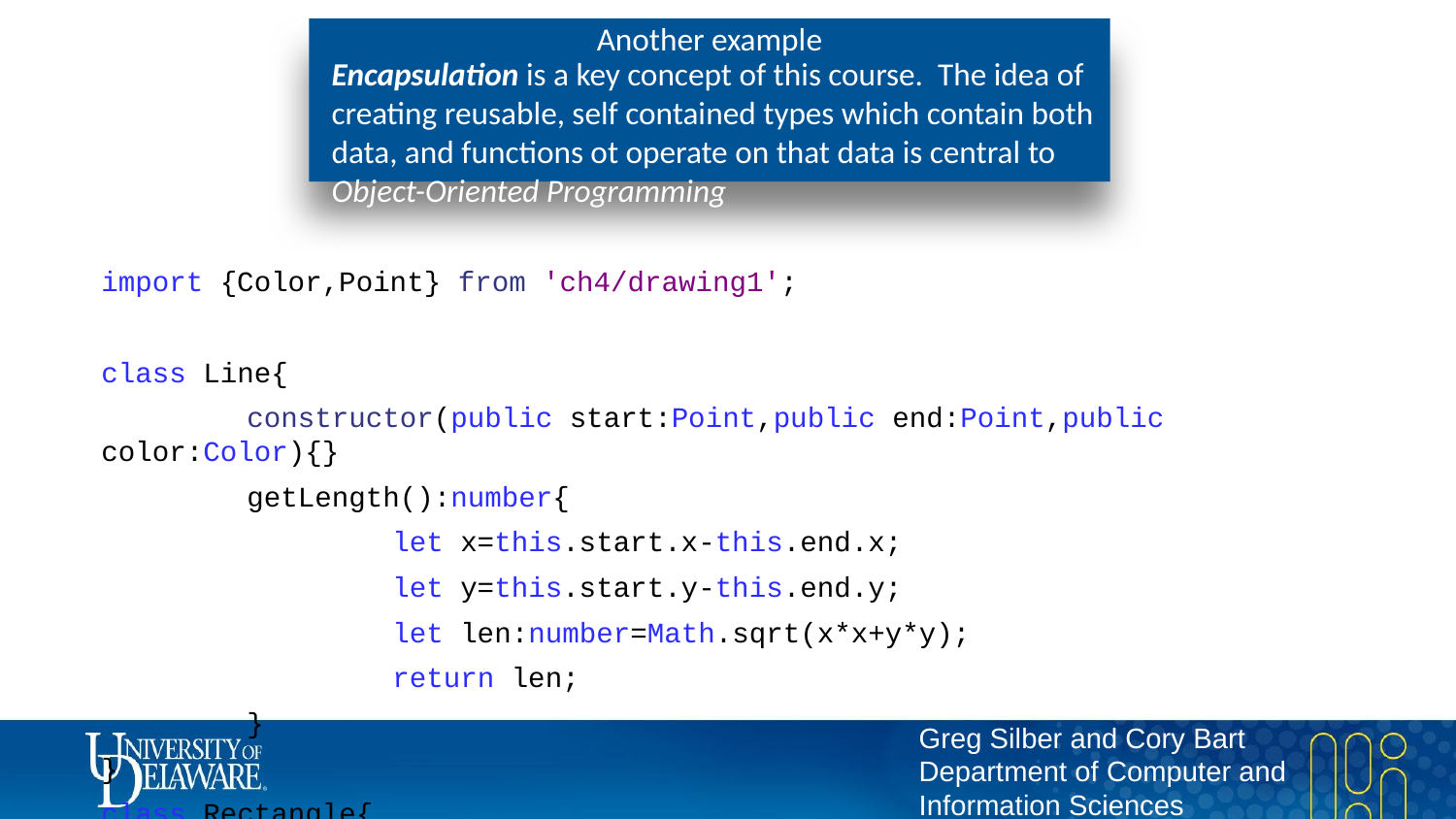

# Another example
Encapsulation is a key concept of this course.  The idea of creating reusable, self contained types which contain both data, and functions ot operate on that data is central to Object-Oriented Programming

import {Color,Point} from 'ch4/drawing1';

class Line{
	constructor(public start:Point,public end:Point,public color:Color){}
	getLength():number{
		let x=this.start.x-this.end.x;
		let y=this.start.y-this.end.y;
		let len:number=Math.sqrt(x*x+y*y);
		return len;
	}
}
class Rectangle{
	constructor(public corner1:Point,public corner2:Point,public color:Color){}

	getArea():number{
		let corner3:Point=new Point(this.corner2.x,this.corner1.y,new Color());
		let corner4:Point=new Point(this.corner1.x,this.corner2.y,new Color());
		let horizLine:Line=new Line(this.corner1,corner3,new Color());
		let vertLine:Line=new Line(this.corner1,corner4,new Color());
		let area:number=horizLine.getLength()*vertLine.getLength();
		return area;
	}
}
let rect:Rectangle=new Rectangle(new Point(0,0,new Color()),new Point(100,100,new Color()),new Color());
console.log(rect.getArea());